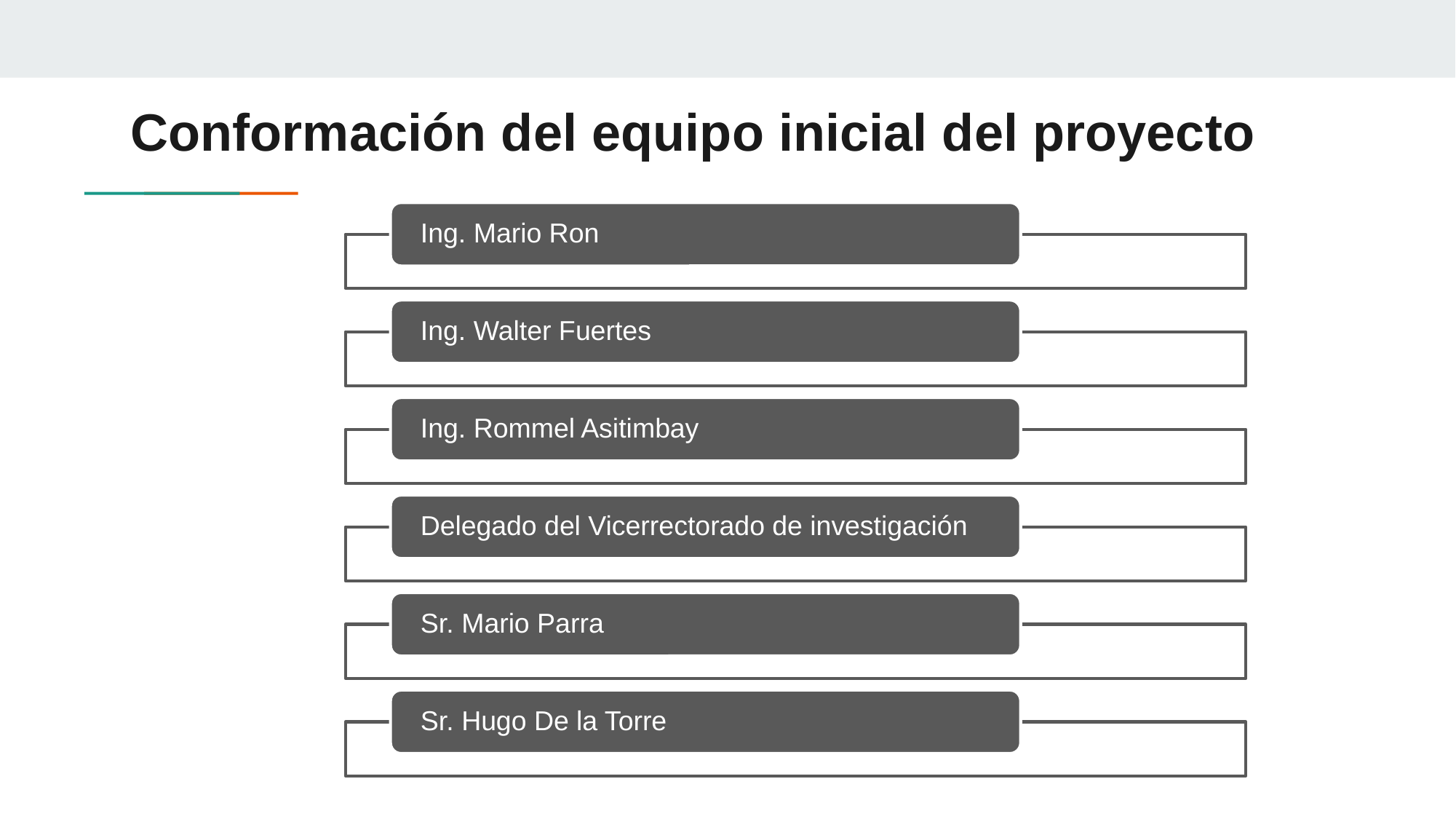

# Conformación del equipo inicial del proyecto
Ing. Mario Ron
Ing. Walter Fuertes
Ing. Rommel Asitimbay
Delegado del Vicerrectorado de investigación
Sr. Mario Parra
Sr. Hugo De la Torre